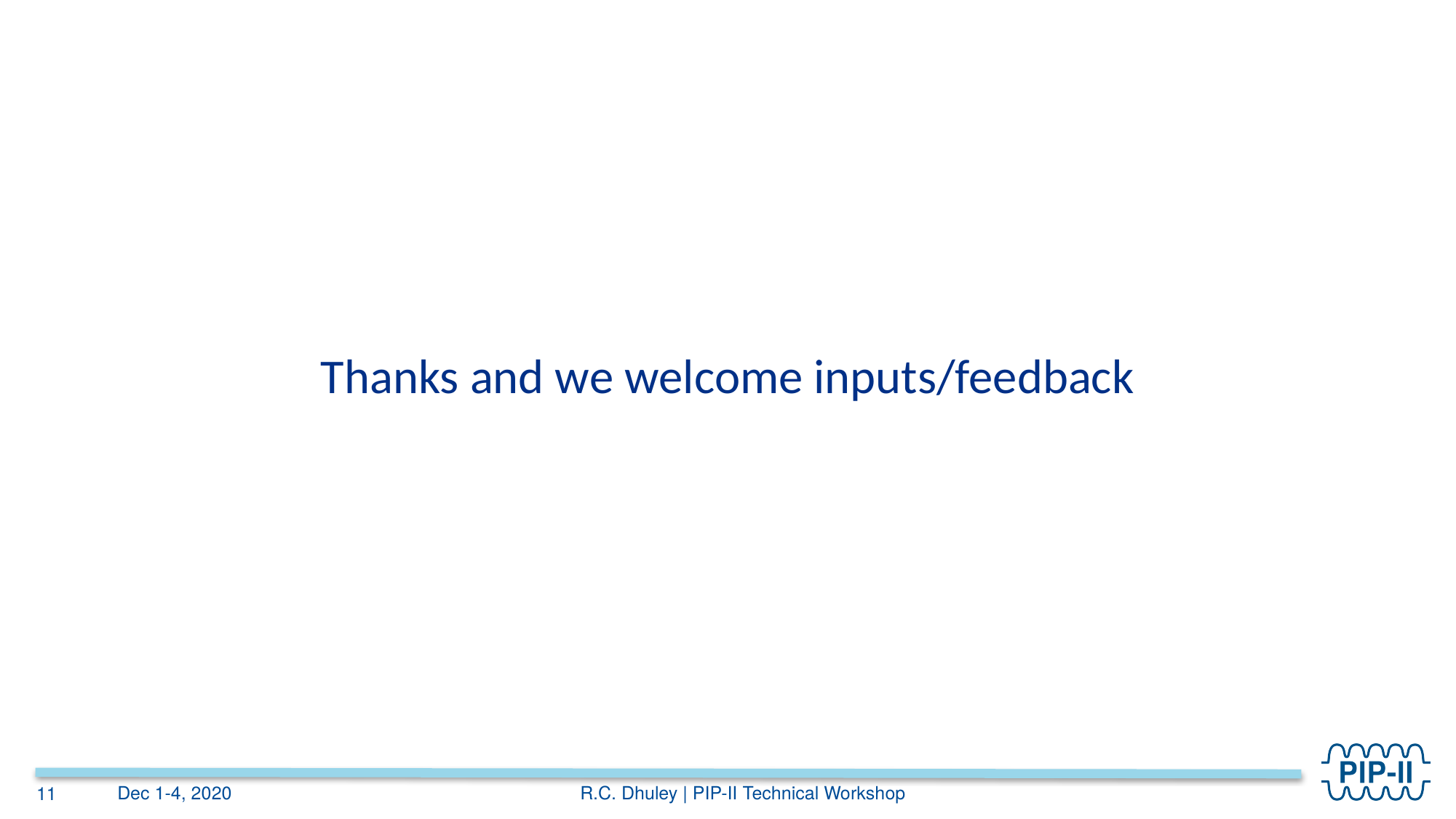

Thanks and we welcome inputs/feedback
Dec 1-4, 2020
R.C. Dhuley | PIP-II Technical Workshop
11